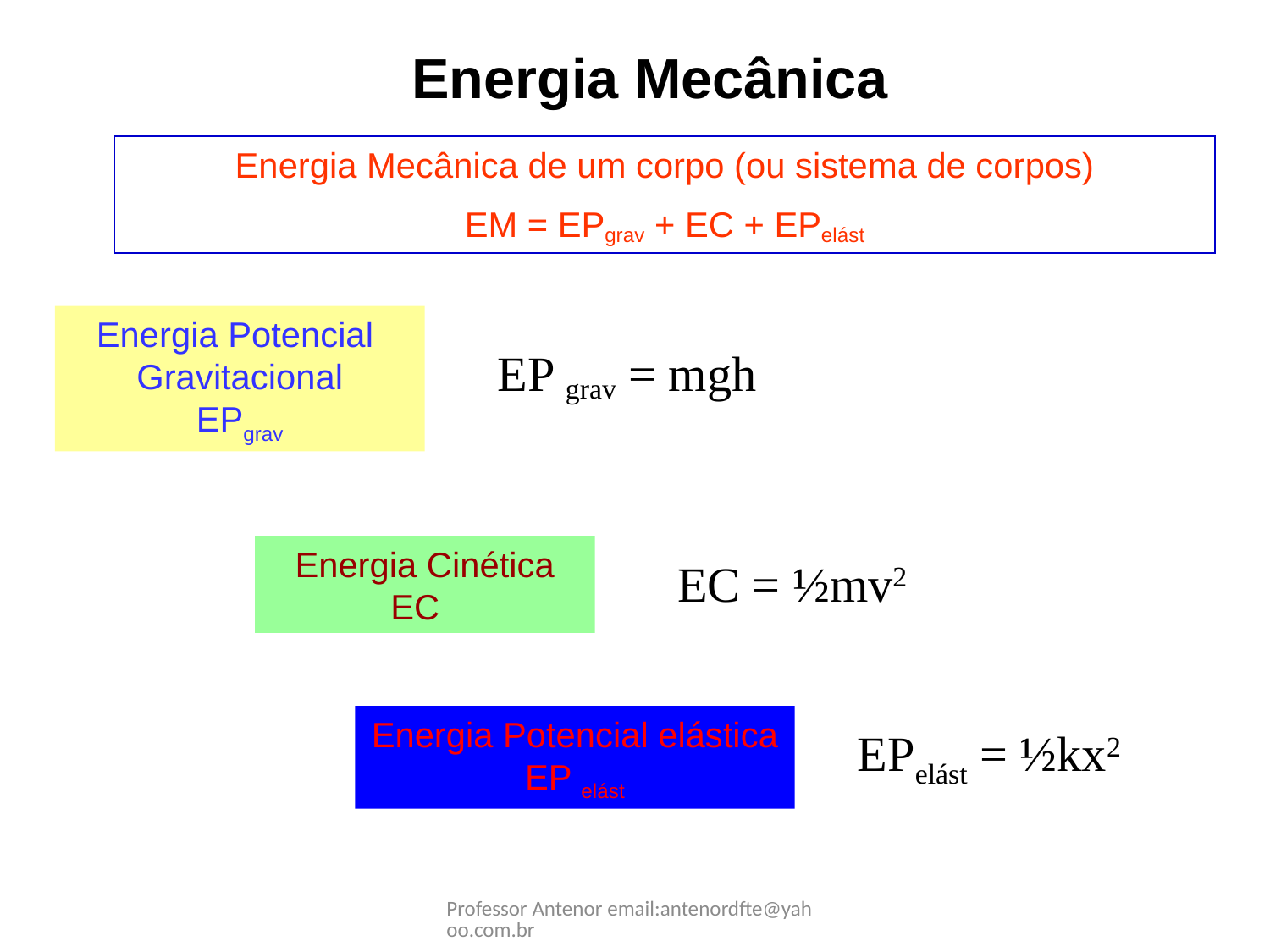

Energia Mecânica

Energia Mecânica de um corpo (ou sistema de corpos)
EM = EPgrav + EC + EPelást
Energia Potencial
Gravitacional
EPgrav

EP grav = mgh
Energia Cinética
EC
EC = ½mv2
Energia Potencial elástica
EP elást
EPelást = ½kx2
Professor Antenor email:antenordfte@yahoo.com.br